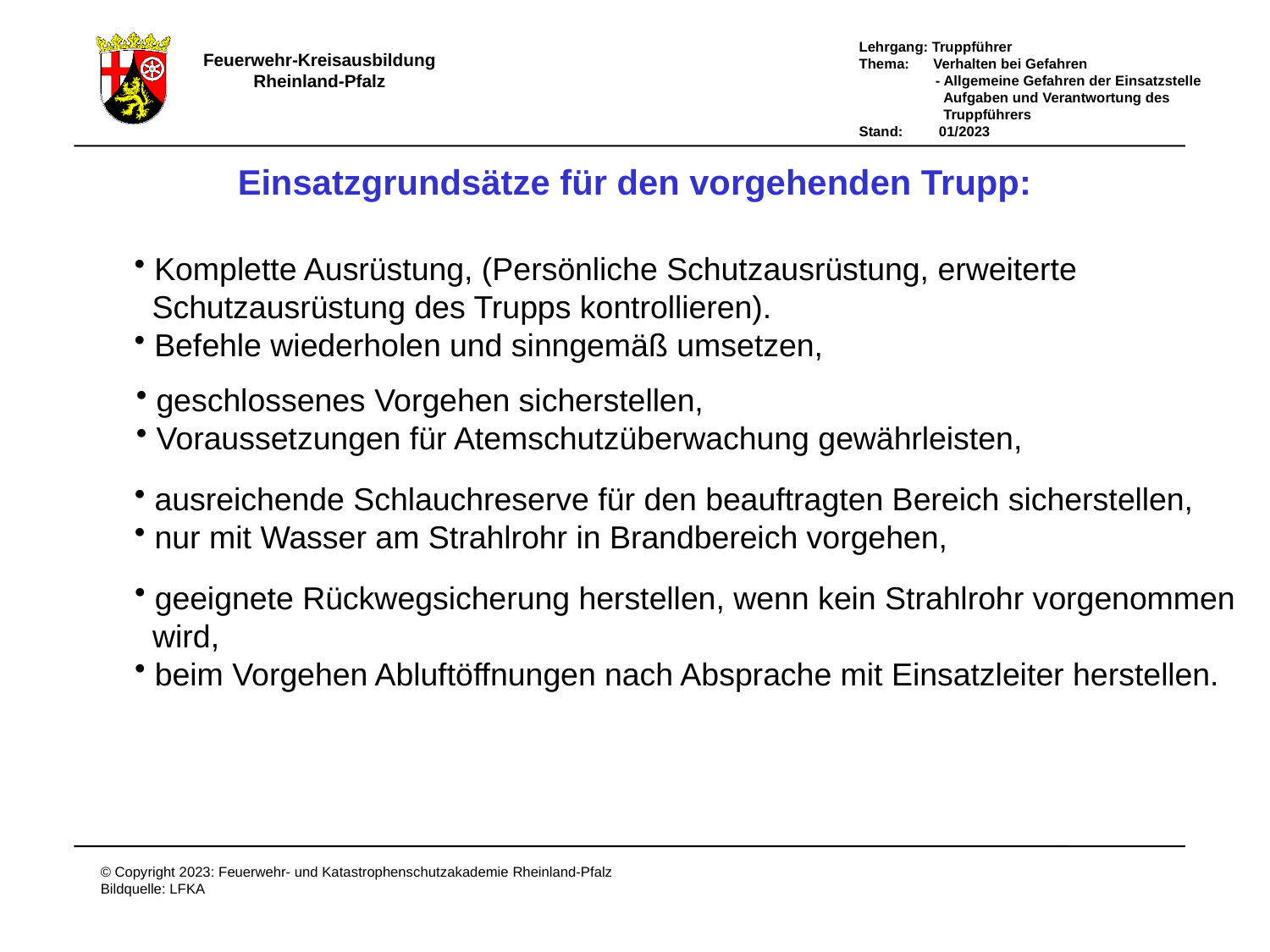

Einsatzgrundsätze für den vorgehenden Trupp:
 Komplette Ausrüstung, (Persönliche Schutzausrüstung, erweiterte
  Schutzausrüstung des Trupps kontrollieren).
 Befehle wiederholen und sinngemäß umsetzen,
 geschlossenes Vorgehen sicherstellen,
 Voraussetzungen für Atemschutzüberwachung gewährleisten,
 ausreichende Schlauchreserve für den beauftragten Bereich sicherstellen,
 nur mit Wasser am Strahlrohr in Brandbereich vorgehen,
 geeignete Rückwegsicherung herstellen, wenn kein Strahlrohr vorgenommen
  wird,
 beim Vorgehen Abluftöffnungen nach Absprache mit Einsatzleiter herstellen.
# Einsatzgrundsätze für den Trupp